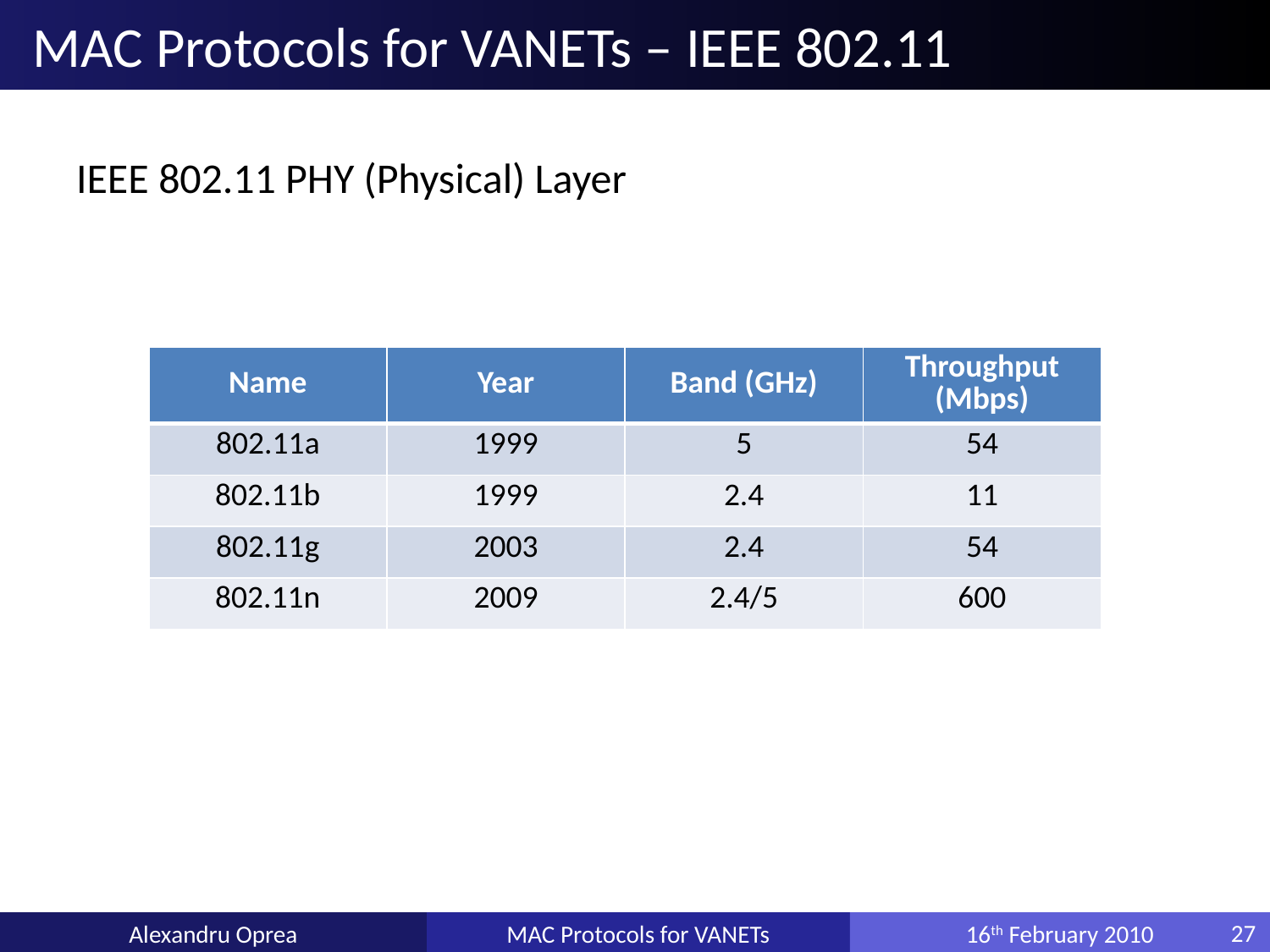

# MAC Protocols for VANETs – IEEE 802.11
IEEE 802.11 PHY (Physical) Layer
| Name | Year | Band (GHz) | Throughput (Mbps) |
| --- | --- | --- | --- |
| 802.11a | 1999 | 5 | 54 |
| 802.11b | 1999 | 2.4 | 11 |
| 802.11g | 2003 | 2.4 | 54 |
| 802.11n | 2009 | 2.4/5 | 600 |
Alexandru Oprea
MAC Protocols for VANETs
16th February 2010
27